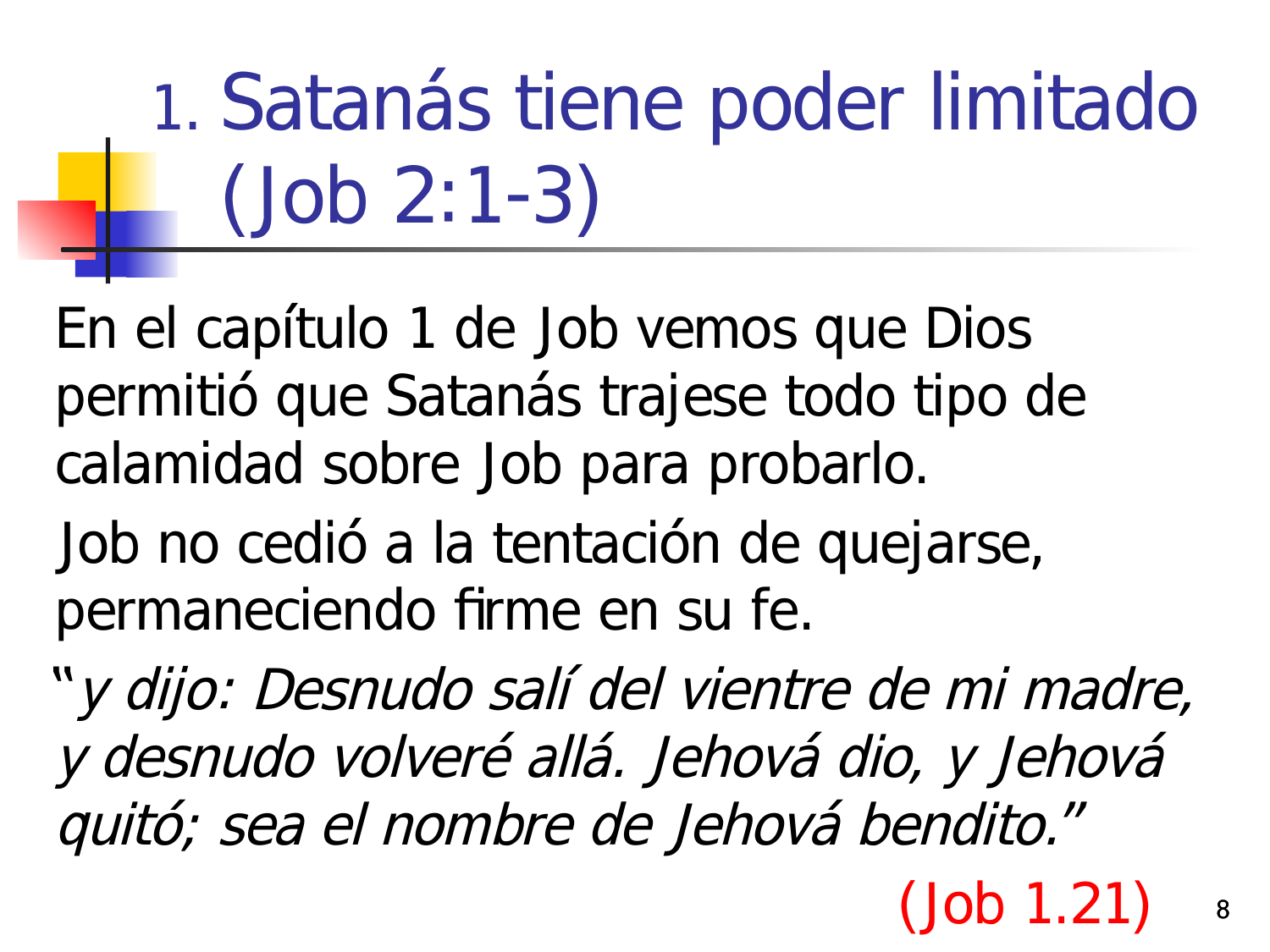

# Satanás tiene poder limitado (Job 2:1-3)
En el capítulo 1 de Job vemos que Dios permitió que Satanás trajese todo tipo de calamidad sobre Job para probarlo.
Job no cedió a la tentación de quejarse, permaneciendo firme en su fe.
“y dijo: Desnudo salí del vientre de mi madre, y desnudo volveré allá. Jehová dio, y Jehová quitó; sea el nombre de Jehová bendito.”
                                                (Job 1.21)

8
8